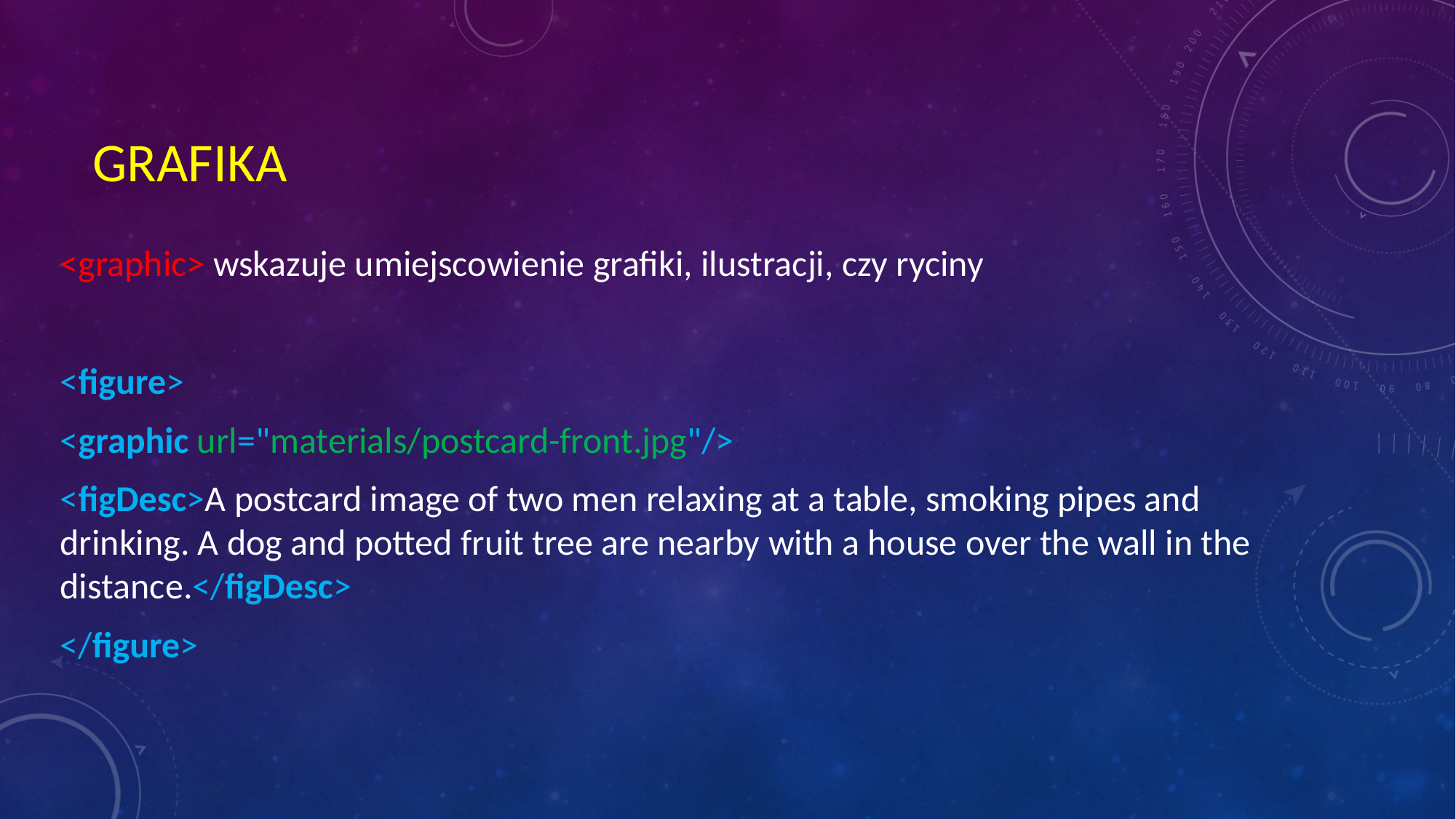

# GRAFIKA
<graphic> wskazuje umiejscowienie grafiki, ilustracji, czy ryciny

<figure>
<graphic url="materials/postcard-front.jpg"/>
<figDesc>A postcard image of two men relaxing at a table, smoking pipes and drinking. A dog and potted fruit tree are nearby with a house over the wall in the distance.</figDesc>
</figure>